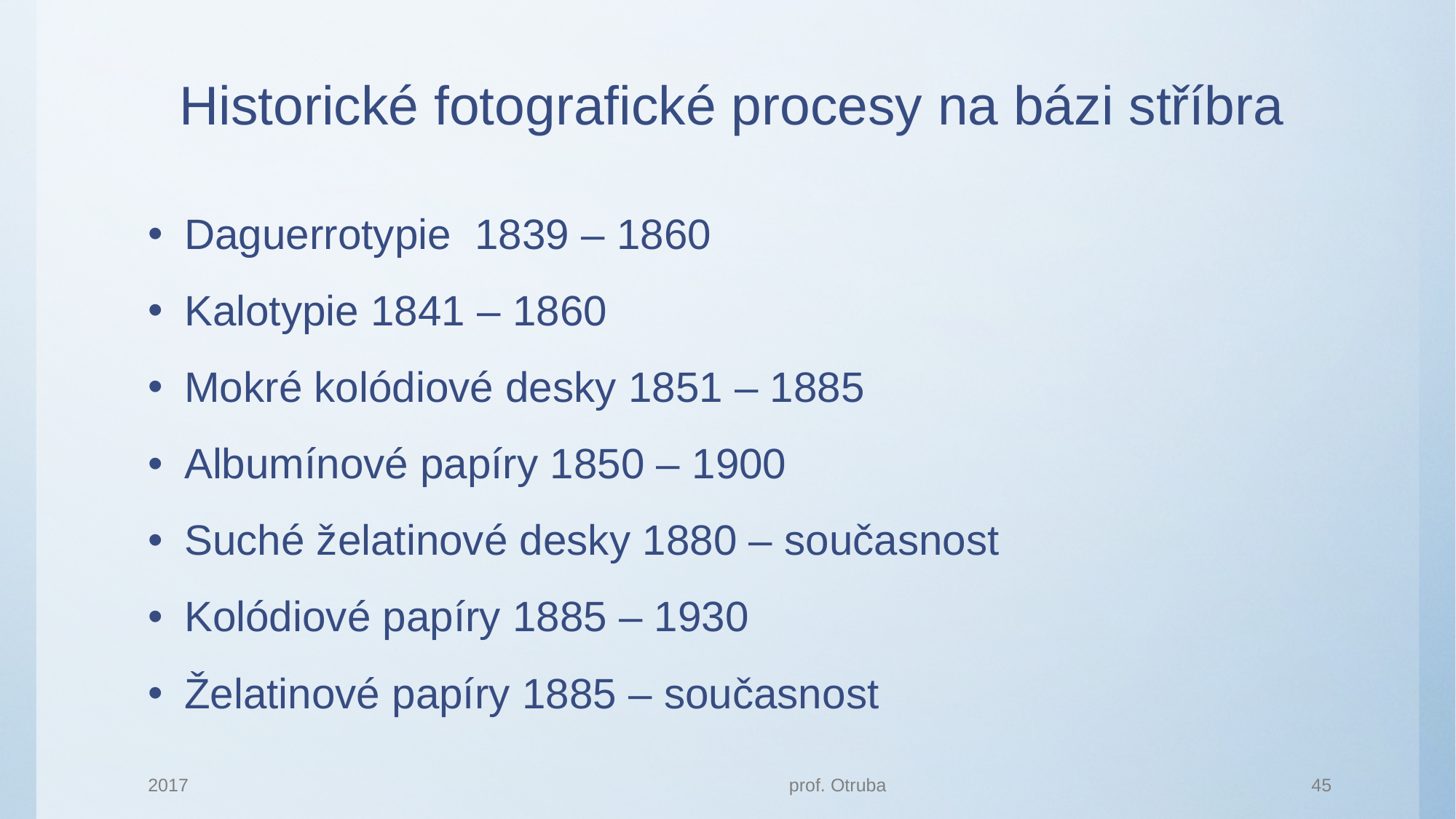

# Historické fotografické procesy na bázi stříbra
Daguerrotypie  1839 – 1860
Kalotypie 1841 – 1860
Mokré kolódiové desky 1851 – 1885
Albumínové papíry 1850 – 1900
Suché želatinové desky 1880 – současnost
Kolódiové papíry 1885 – 1930
Želatinové papíry 1885 – současnost
2017
prof. Otruba
45